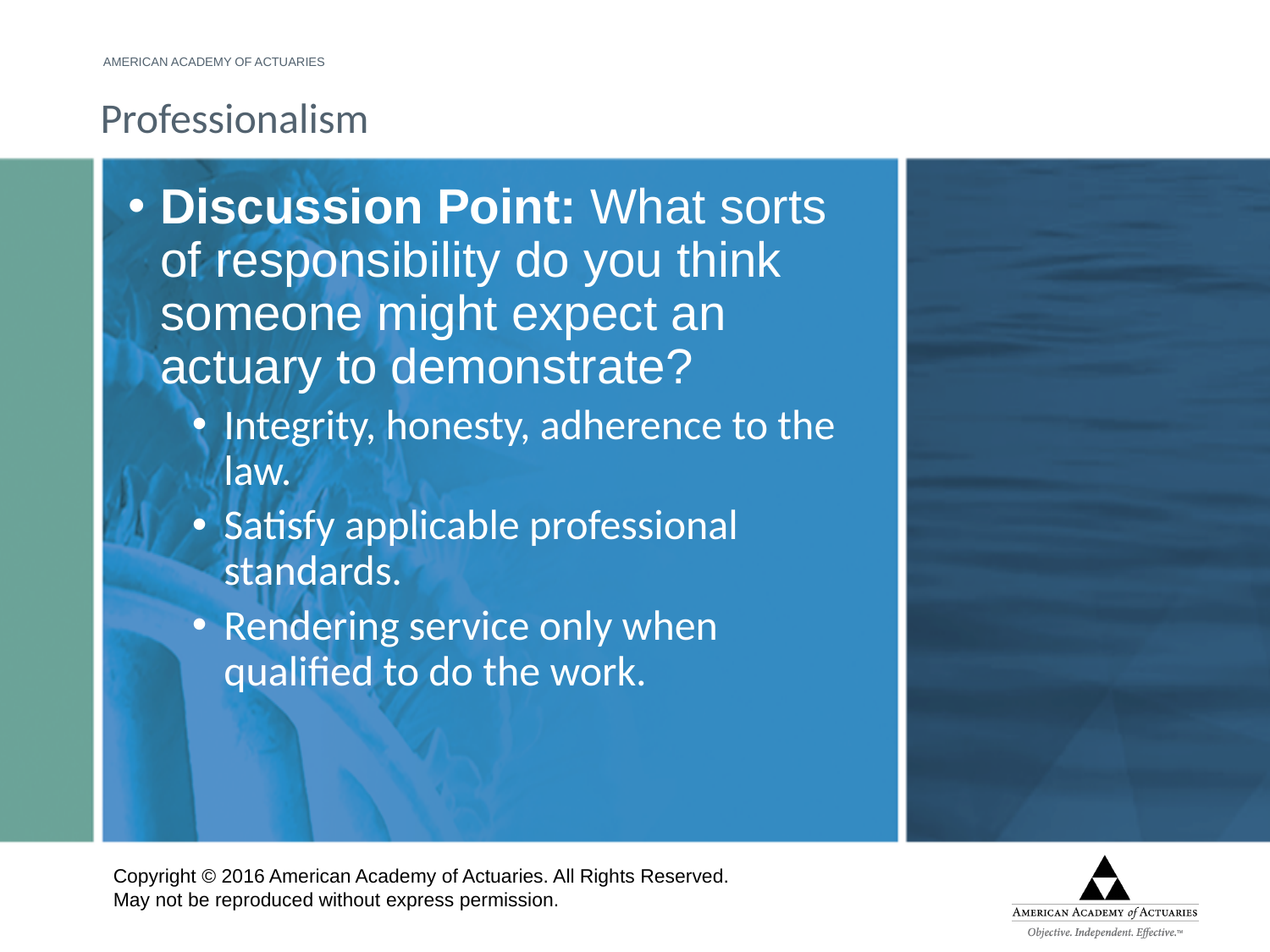

# Professionalism
Discussion Point: What sorts of responsibility do you think someone might expect an actuary to demonstrate?
Integrity, honesty, adherence to the law.
Satisfy applicable professional standards.
Rendering service only when qualified to do the work.